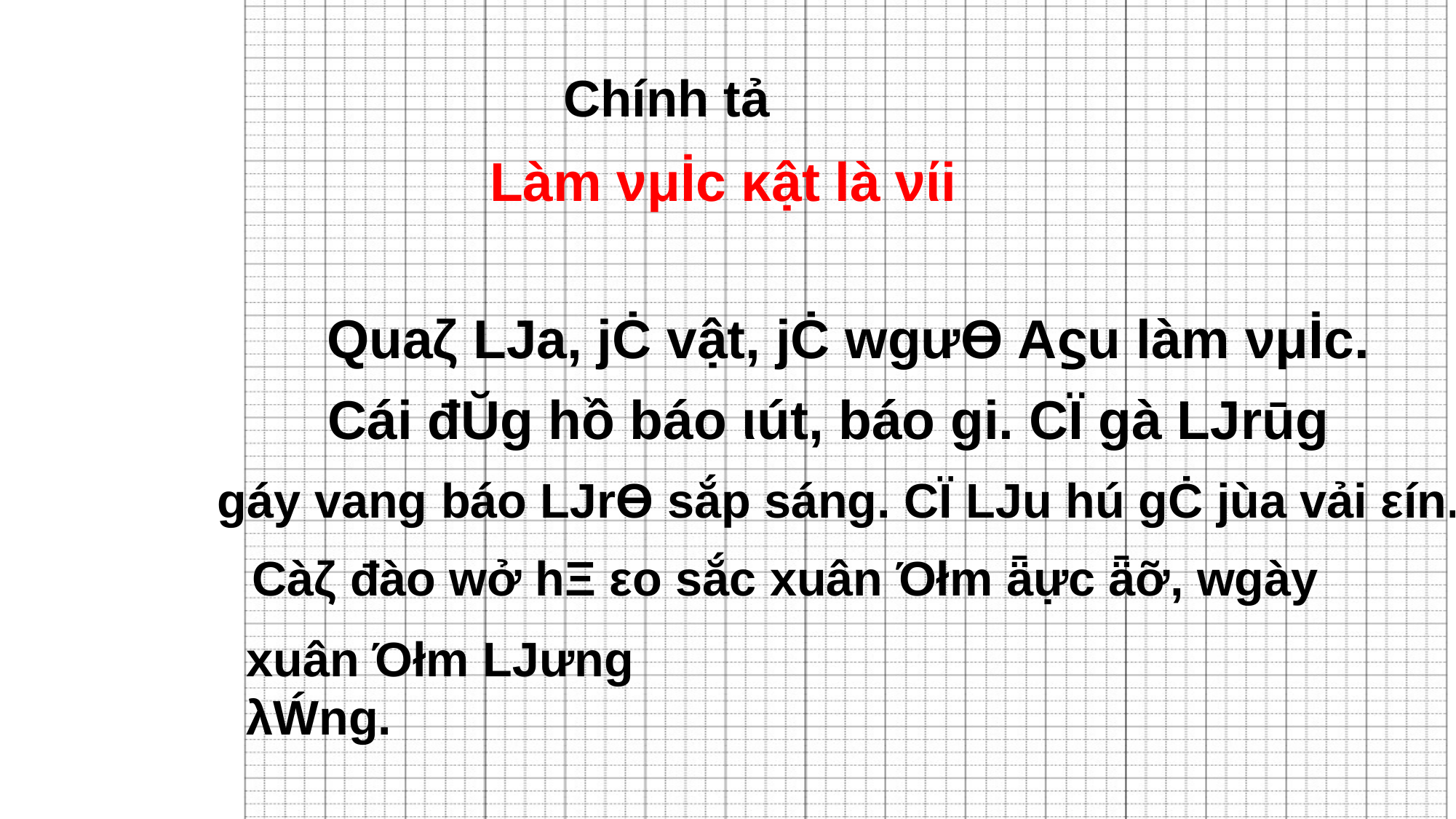

Chính tả
   Làm νμİc κật là νίi
Quaζ Ǉa, jĊ vật, jĊ wgưƟ Αϛu làm νμİc.
Cái đŬg hồ báo ιút, báo gi. CΪ gà Ǉrūg
gáy vang báo ǇrƟ sắp sáng. CΪ Ǉu hú gĊ jùa vải εín.
Càζ đào wở hΞ εo sắc xuân Όłm ǟực ǟỡ, wgày
xuân Όłm Ǉưng λẂng.